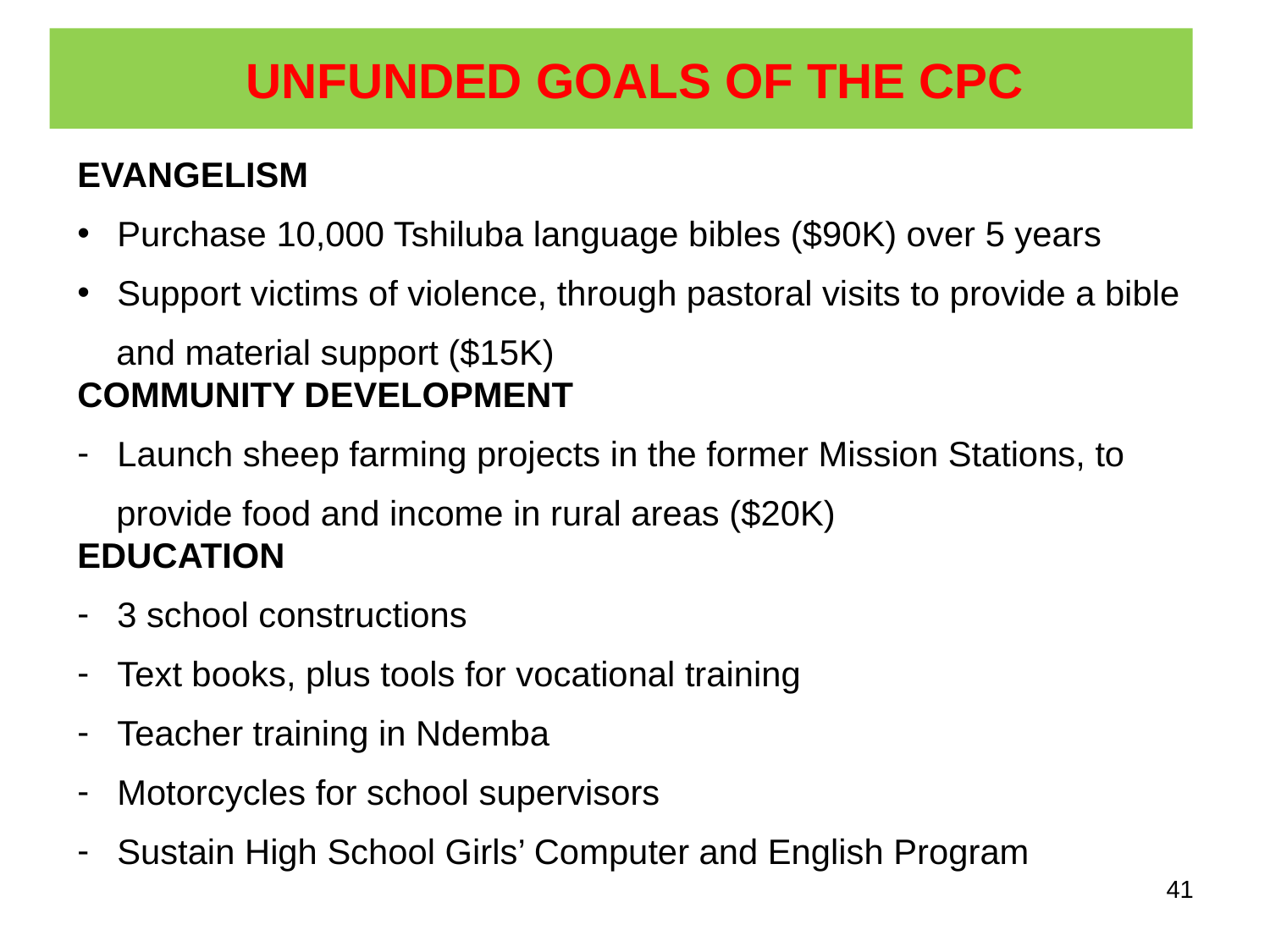

# UNFUNDED GOALS OF THE CPC
EVANGELISM
Purchase 10,000 Tshiluba language bibles ($90K) over 5 years
Support victims of violence, through pastoral visits to provide a bible
    and material support ($15K)
COMMUNITY DEVELOPMENT
Launch sheep farming projects in the former Mission Stations, to
    provide food and income in rural areas ($20K)
EDUCATION
3 school constructions
Text books, plus tools for vocational training
Teacher training in Ndemba
Motorcycles for school supervisors
Sustain High School Girls’ Computer and English Program
41